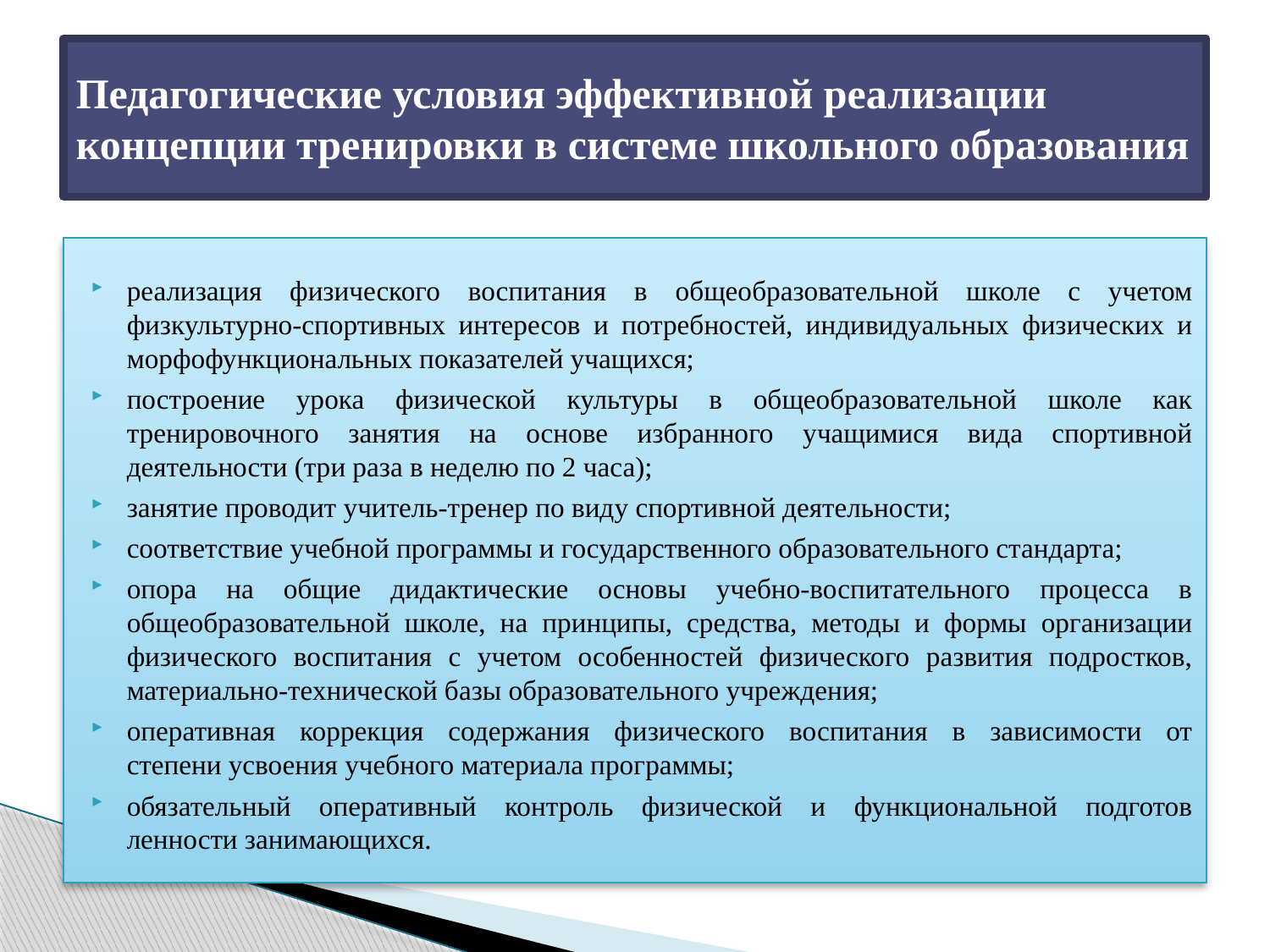

# Педагогические условия эффективной реализации концепции тренировки в системе школьного образования

реализация физического воспитания в общеобразовательной школе с учетом
физкультурно-спортивных интересов и потребностей, индивидуальных физических и
морфофункциональных показателей учащихся;
построение урока физической культуры в общеобразовательной школе как тренировочного занятия на основе избранного учащимися вида спортивной деятельности (три раза в неделю по 2 часа);
занятие проводит учитель-тренер по виду спортивной деятельности;
соответствие учебной программы и государственного образовательного стандарта;
опора на общие дидактические основы учебно-воспитательного процесса в общеобразовательной школе, на принципы, средства, методы и формы организации физического воспитания с учетом особенностей физического развития подростков, материально-технической базы образовательного учреждения;
оперативная коррекция содержания физического воспитания в зависимости от
степени усвоения учебного материала программы;
обязательный оперативный контроль физической и функциональной подготов­
ленности занимающихся.